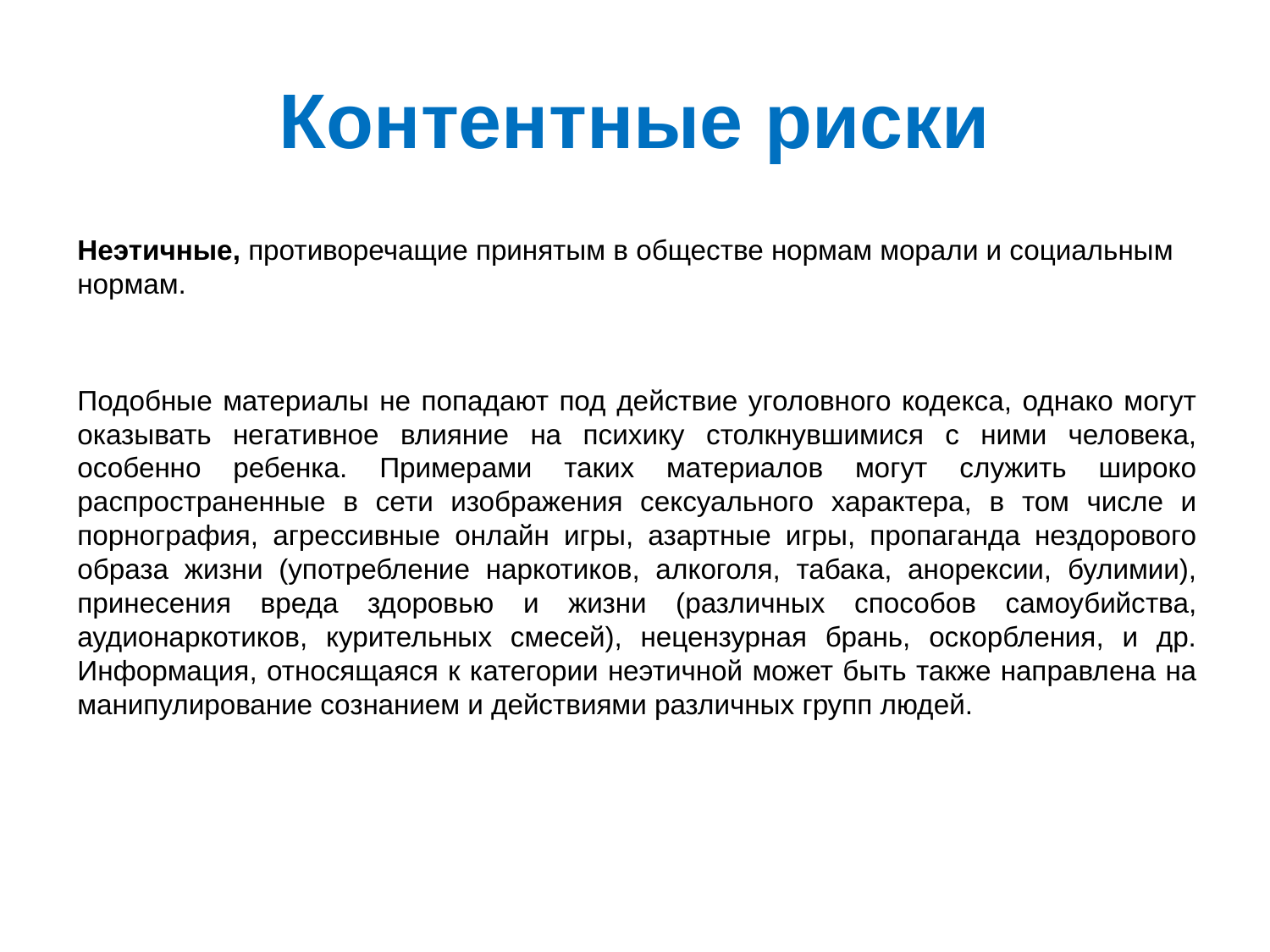

# Контентные риски
Неэтичные, противоречащие принятым в обществе нормам морали и социальным нормам.
Подобные материалы не попадают под действие уголовного кодекса, однако могут оказывать негативное влияние на психику столкнувшимися с ними человека, особенно ребенка. Примерами таких материалов могут служить широко распространенные в сети изображения сексуального характера, в том числе и порнография, агрессивные онлайн игры, азартные игры, пропаганда нездорового образа жизни (употребление наркотиков, алкоголя, табака, анорексии, булимии), принесения вреда здоровью и жизни (различных способов самоубийства, аудионаркотиков, курительных смесей), нецензурная брань, оскорбления, и др. Информация, относящаяся к категории неэтичной может быть также направлена на манипулирование сознанием и действиями различных групп людей.